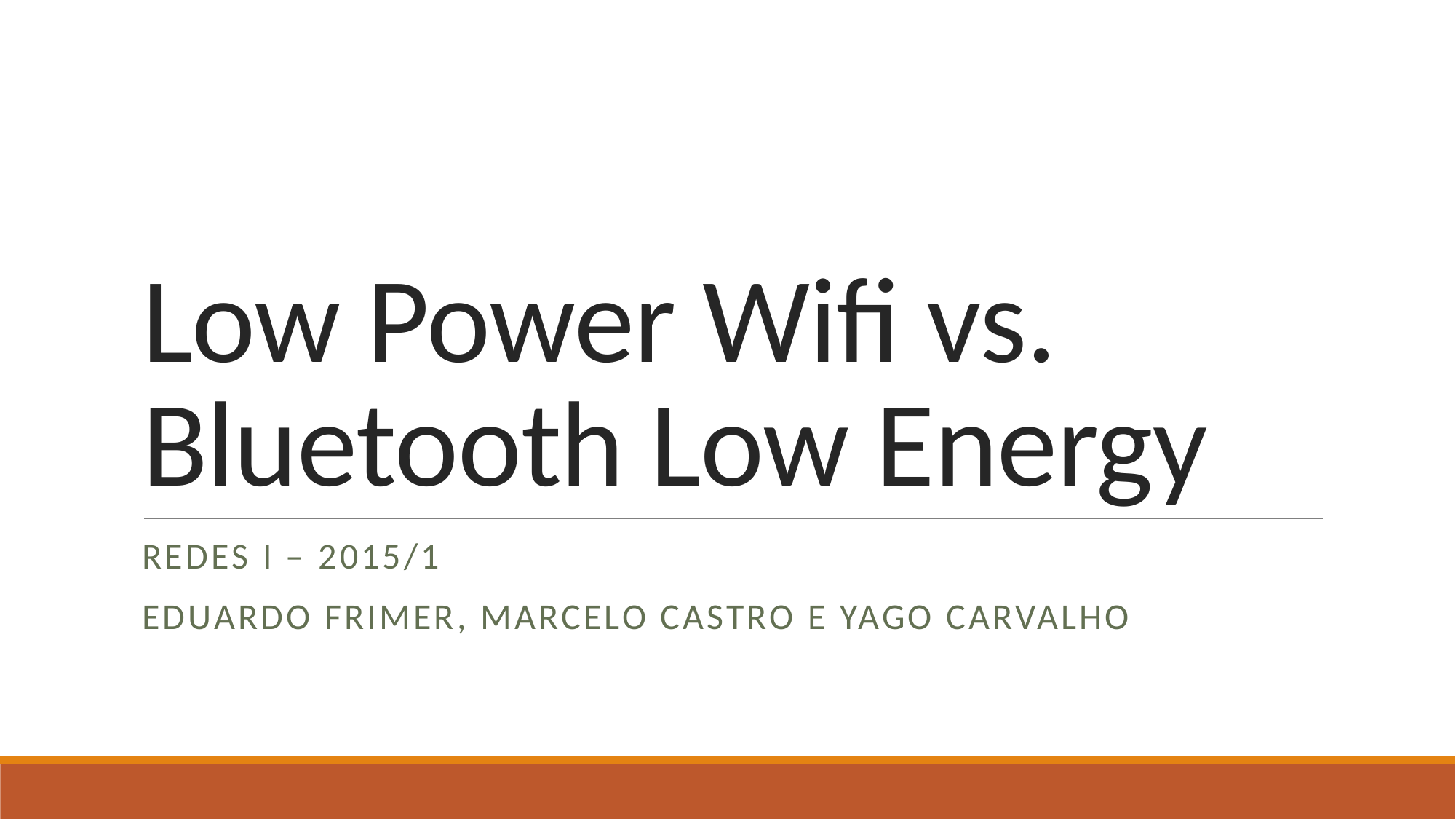

# Low Power Wifi vs. Bluetooth Low Energy
Redes I – 2015/1
Eduardo Frimer, Marcelo Castro e Yago Carvalho